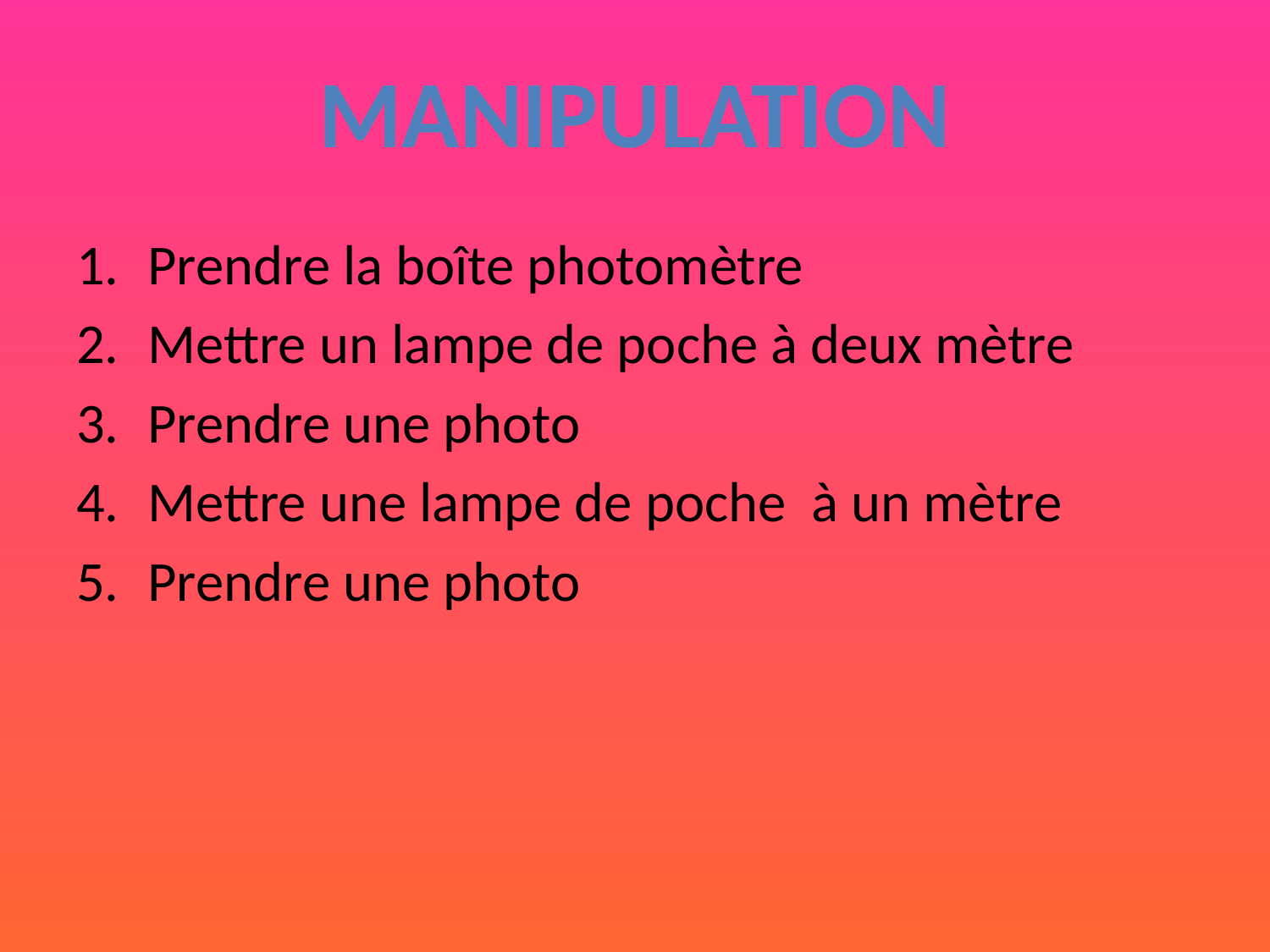

manipulation
Prendre la boîte photomètre
Mettre un lampe de poche à deux mètre
Prendre une photo
Mettre une lampe de poche  à un mètre
Prendre une photo